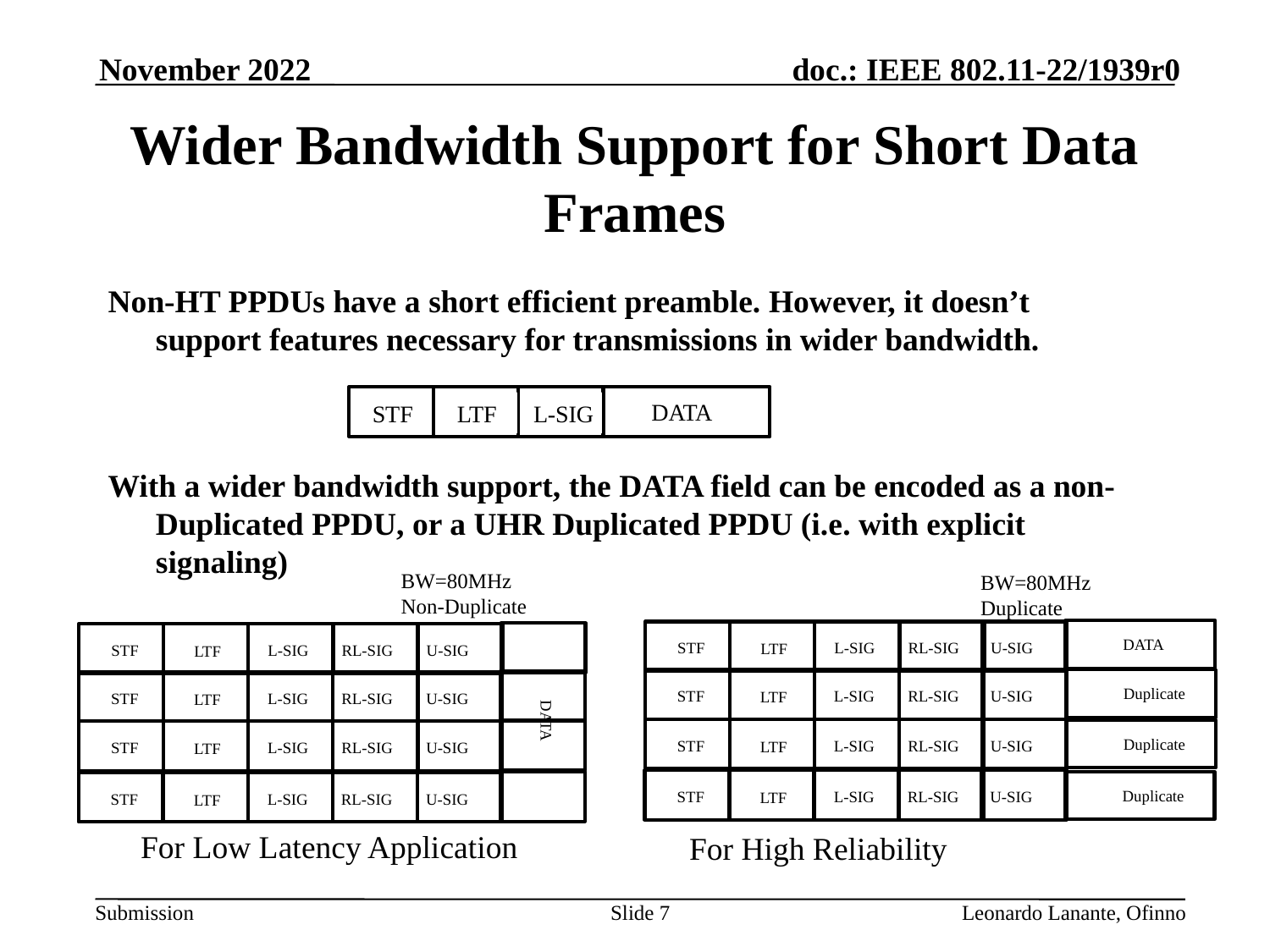

November 2022
# Wider Bandwidth Support for Short Data Frames
Non-HT PPDUs have a short efficient preamble. However, it doesn’t support features necessary for transmissions in wider bandwidth.

With a wider bandwidth support, the DATA field can be encoded as a non-Duplicated PPDU, or a UHR Duplicated PPDU (i.e. with explicit signaling)

DATA
STF
LTF
L-SIG
BW=80MHz
Non-Duplicate
BW=80MHz
Duplicate

DATA
STF
L-SIG
RL-SIG
U-SIG
LTF
STF
L-SIG
RL-SIG
U-SIG
LTF

Duplicate
STF
L-SIG
RL-SIG
U-SIG
LTF
STF
L-SIG
RL-SIG
U-SIG
LTF

DATA
Duplicate
STF
L-SIG
RL-SIG
U-SIG
LTF
STF
L-SIG
RL-SIG
U-SIG
LTF

Duplicate
STF
L-SIG
RL-SIG
U-SIG
LTF
STF
L-SIG
RL-SIG
U-SIG
LTF
For Low Latency Application
For High Reliability
Slide 7
Leonardo Lanante, Ofinno